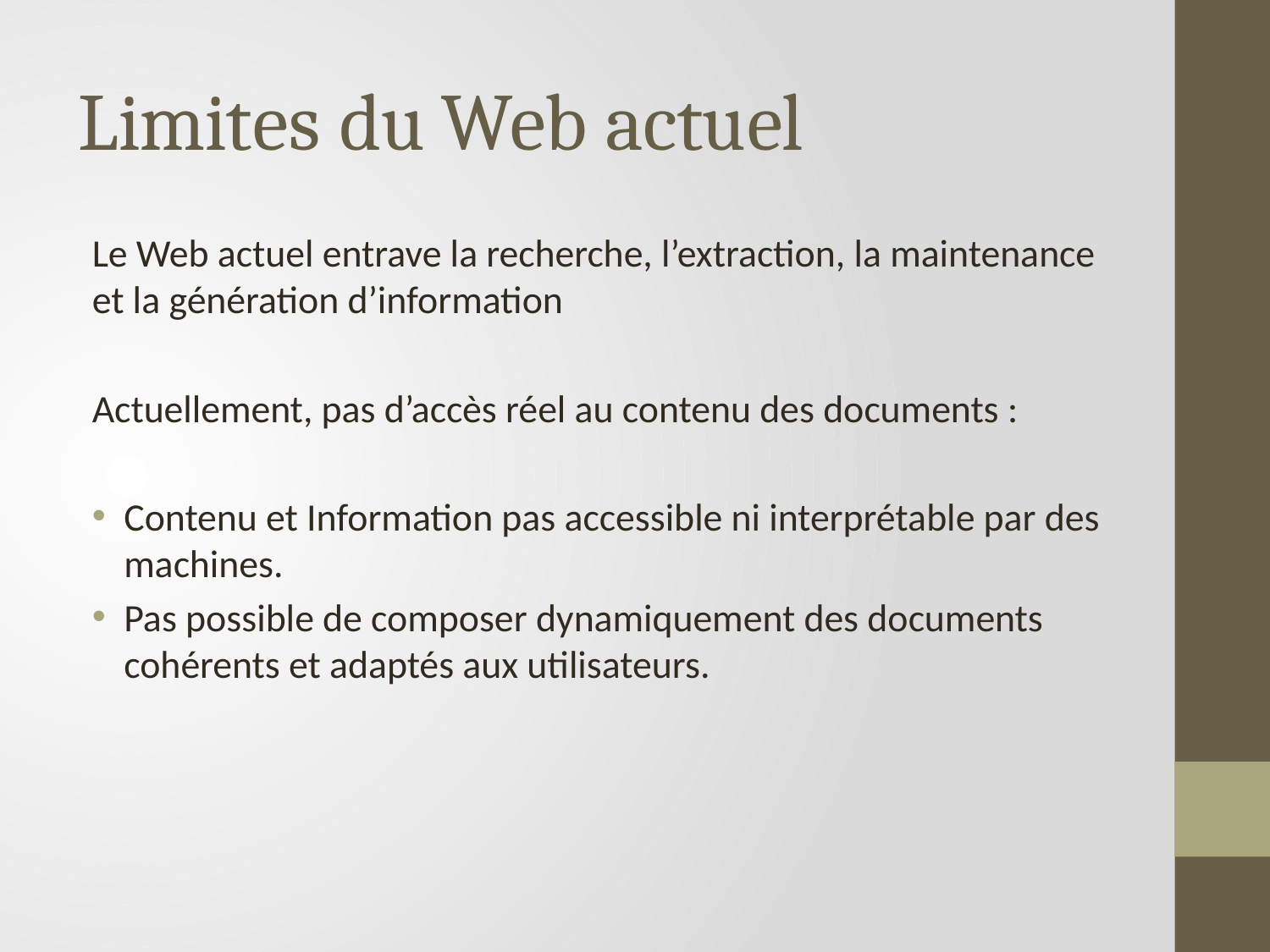

# Limites du Web actuel
Le Web actuel entrave la recherche, l’extraction, la maintenance et la génération d’information

Actuellement, pas d’accès réel au contenu des documents :

Contenu et Information pas accessible ni interprétable par des machines.
Pas possible de composer dynamiquement des documents cohérents et adaptés aux utilisateurs.